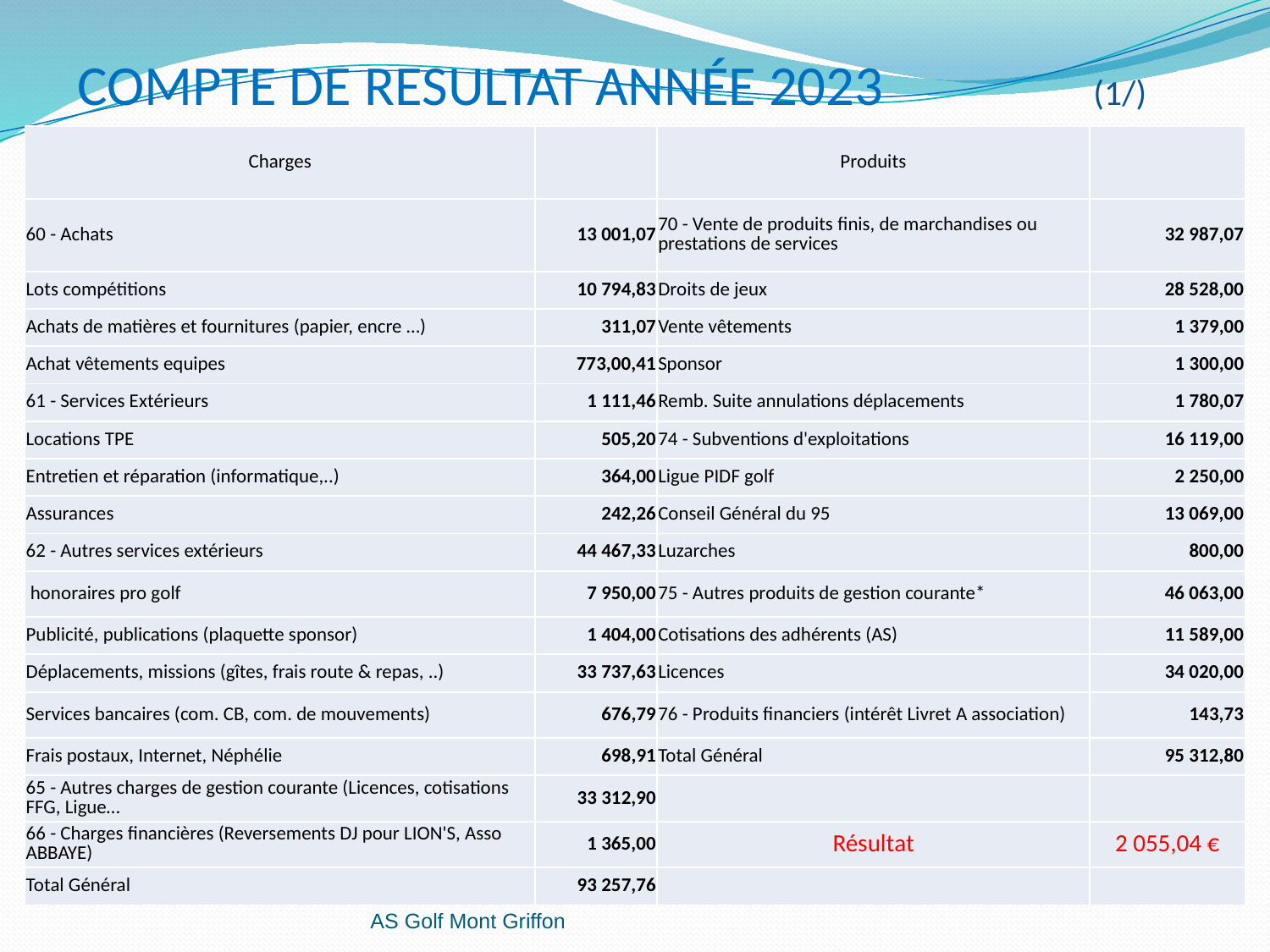

COMPTE DE RESULTAT ANNÉE 2023		(1/)
| Charges |  | Produits |  |
| --- | --- | --- | --- |
| 60 - Achats | 13 001,07 | 70 - Vente de produits finis, de marchandises ou prestations de services | 32 987,07 |
| Lots compétitions | 10 794,83 | Droits de jeux | 28 528,00 |
| Achats de matières et fournitures (papier, encre …) | 311,07 | Vente vêtements | 1 379,00 |
| Achat vêtements equipes | 773,00,41 | Sponsor | 1 300,00 |
| 61 - Services Extérieurs | 1 111,46 | Remb. Suite annulations déplacements | 1 780,07 |
| Locations TPE | 505,20 | 74 - Subventions d'exploitations | 16 119,00 |
| Entretien et réparation (informatique,..) | 364,00 | Ligue PIDF golf | 2 250,00 |
| Assurances | 242,26 | Conseil Général du 95 | 13 069,00 |
| 62 - Autres services extérieurs | 44 467,33 | Luzarches | 800,00 |
| honoraires pro golf | 7 950,00 | 75 - Autres produits de gestion courante\* | 46 063,00 |
| Publicité, publications (plaquette sponsor) | 1 404,00 | Cotisations des adhérents (AS) | 11 589,00 |
| Déplacements, missions (gîtes, frais route & repas, ..) | 33 737,63 | Licences | 34 020,00 |
| Services bancaires (com. CB, com. de mouvements) | 676,79 | 76 - Produits financiers (intérêt Livret A association) | 143,73 |
| Frais postaux, Internet, Néphélie | 698,91 | Total Général | 95 312,80 |
| 65 - Autres charges de gestion courante (Licences, cotisations FFG, Ligue… | 33 312,90 |  |  |
| 66 - Charges financières (Reversements DJ pour LION'S, Asso ABBAYE) | 1 365,00 | Résultat | 2 055,04 € |
| Total Général | 93 257,76 |  |  |
AS Golf Mont Griffon